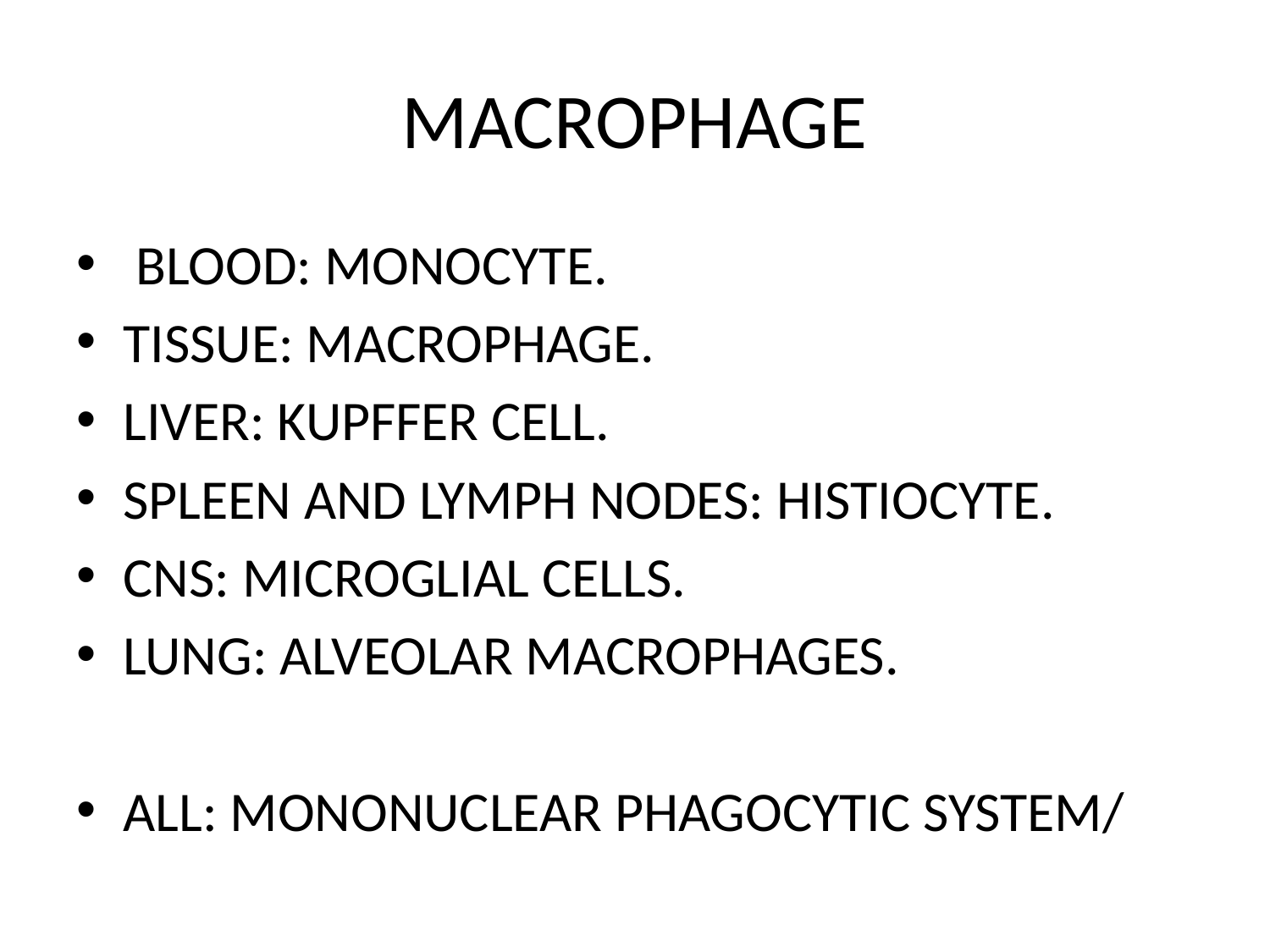

# MACROPHAGE
 BLOOD: MONOCYTE.
TISSUE: MACROPHAGE.
LIVER: KUPFFER CELL.
SPLEEN AND LYMPH NODES: HISTIOCYTE.
CNS: MICROGLIAL CELLS.
LUNG: ALVEOLAR MACROPHAGES.

ALL: MONONUCLEAR PHAGOCYTIC SYSTEM/